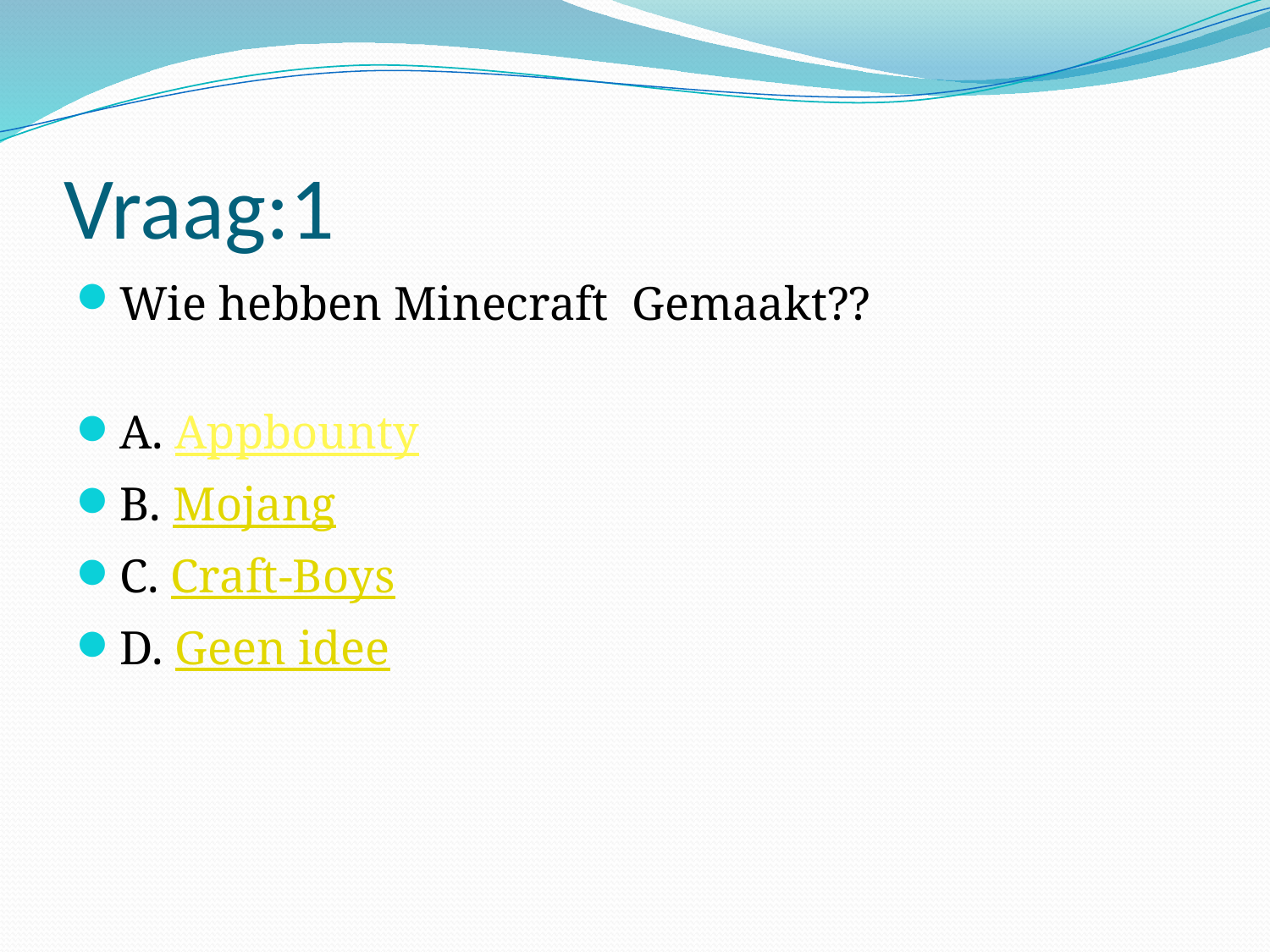

# Vraag:1
Wie hebben Minecraft  Gemaakt??

A. Appbounty
B. Mojang
C. Craft-Boys
D. Geen idee